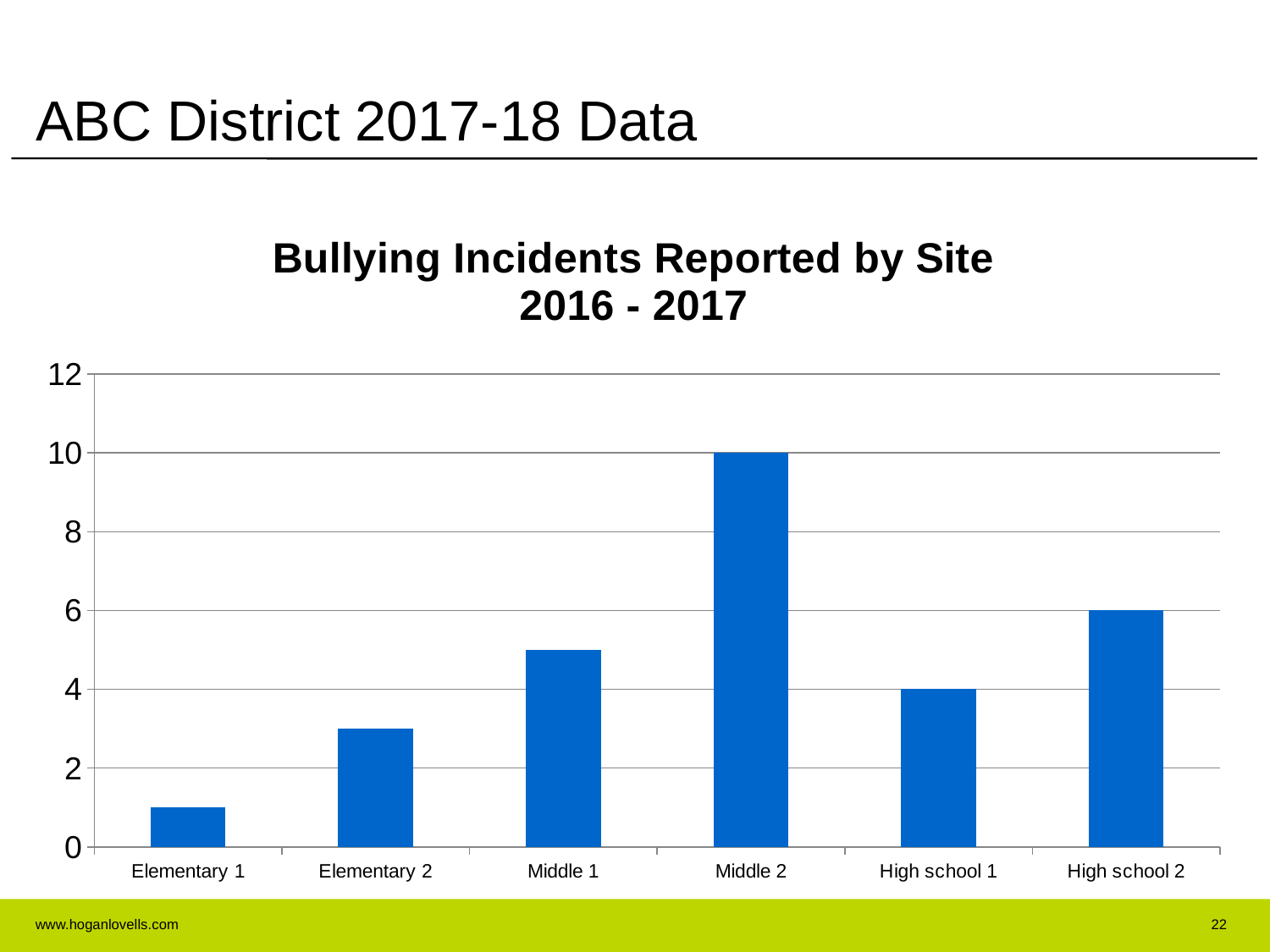

# ABC District 2017-18 Data

### Chart: Bullying Incidents Reported by Site
2016 - 2017

| Category | Bullying Incidents Reported by Site
2016 - 2017 |
|---|---|
| Elementary 1 | 1.0 |
| Elementary 2 | 3.0 |
| Middle 1 | 5.0 |
| Middle 2 | 10.0 |
| High school 1 | 4.0 |
| High school 2 | 6.0 |
22